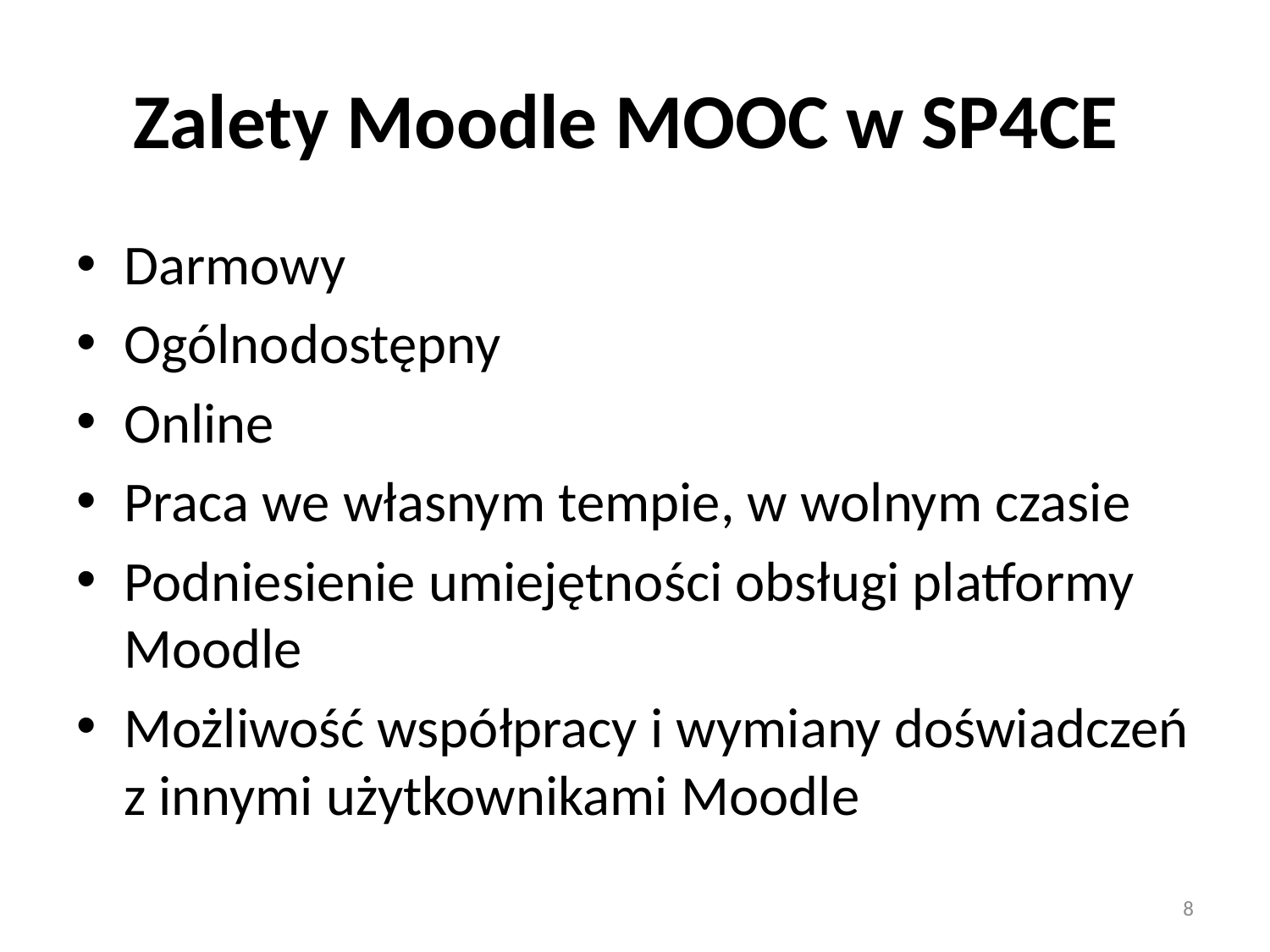

# Zalety Moodle MOOC w SP4CE
Darmowy
Ogólnodostępny
Online
Praca we własnym tempie, w wolnym czasie
Podniesienie umiejętności obsługi platformy Moodle
Możliwość współpracy i wymiany doświadczeń z innymi użytkownikami Moodle
8